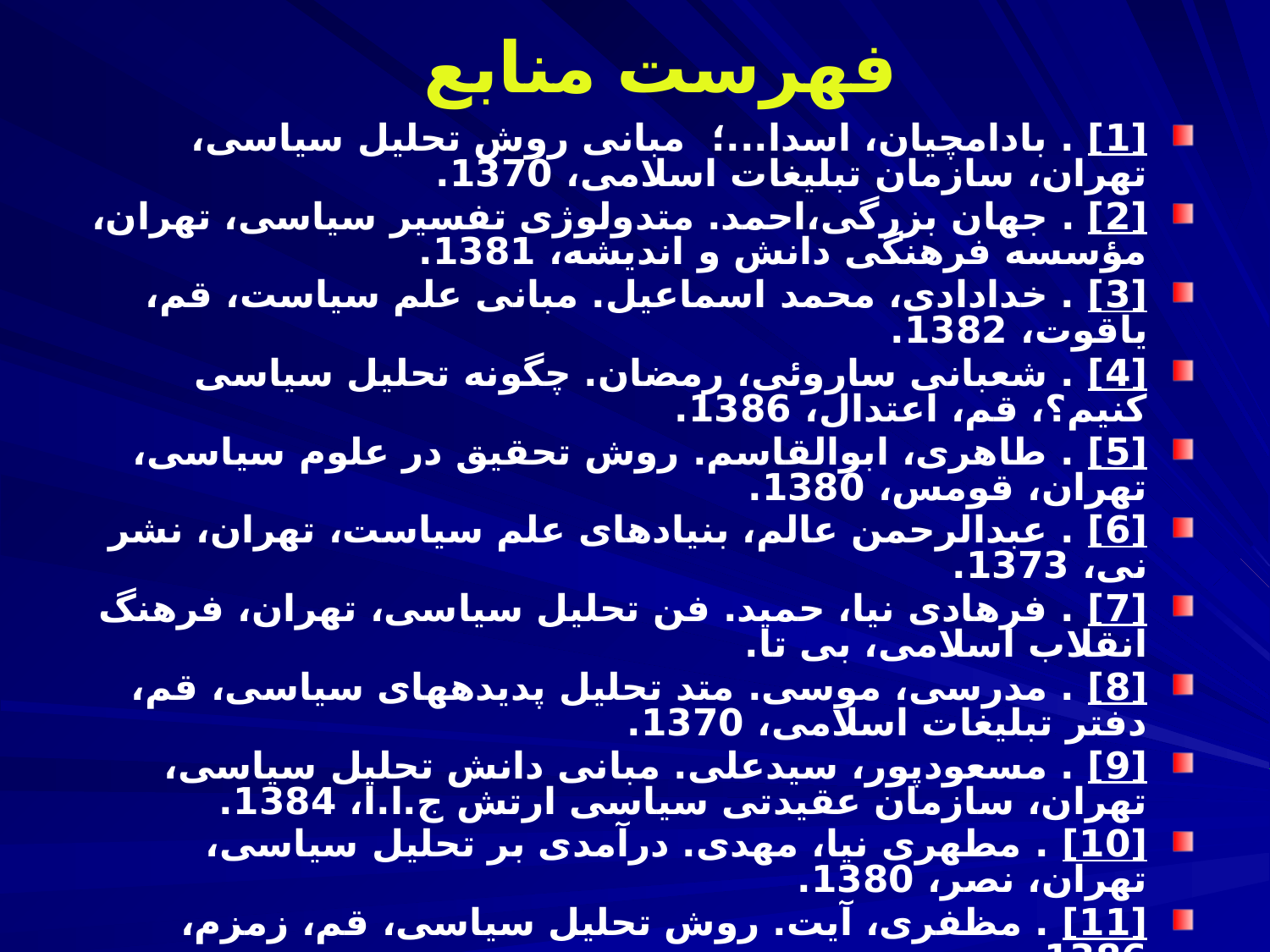

فهرست منابع
[1] . بادامچیان، اسدا...؛  مبانی روش تحلیل سیاسی، تهران، سازمان تبلیغات اسلامی، 1370.
[2] . جهان­ بزرگی،احمد. متدولوژی تفسیر سیاسی، تهران، مؤسسه فرهنگی دانش و اندیشه، 1381.
[3] . خدادادی، محمد اسماعیل. مبانی علم سیاست، قم، یاقوت، 1382.
[4] . شعبانی ساروئی، رمضان. چگونه تحلیل سیاسی کنیم؟، قم، اعتدال، 1386.
[5] . طاهری، ابوالقاسم. روش تحقیق در علوم سیاسی، تهران، قومس، 1380.
[6] . عبدالرحمن عالم، بنیادهای علم سیاست، تهران، نشر نی، 1373.
[7] . فرهادی نیا، حمید. فن تحلیل سیاسی، تهران، فرهنگ انقلاب اسلامی، بی تا.
[8] . مدرسی، موسی. متد تحلیل پدیده­های سیاسی، قم، دفتر تبلیغات اسلامی، 1370.
[9] . مسعودپور، سیدعلی. مبانی دانش تحلیل سیاسی، تهران، سازمان عقیدتی سیاسی ارتش ج.ا.ا، 1384.
[10] . مطهری نیا، مهدی. درآمدی بر تحلیل سیاسی، تهران، نصر، 1380.
[11] . مظفری، آیت. روش تحلیل سیاسی، قم، زمزم، 1386.
[12] . منصوری، جواد. روش تحلیل پدیده­های سیاسی، تهران، آستان قدس رضوی، 1368.
[13] . مهدوی، غلامرضا. روش تحلیل پدیده­های سیاسی، تهران، انتشارات عقیدتی سیاسی ناجا،1380.